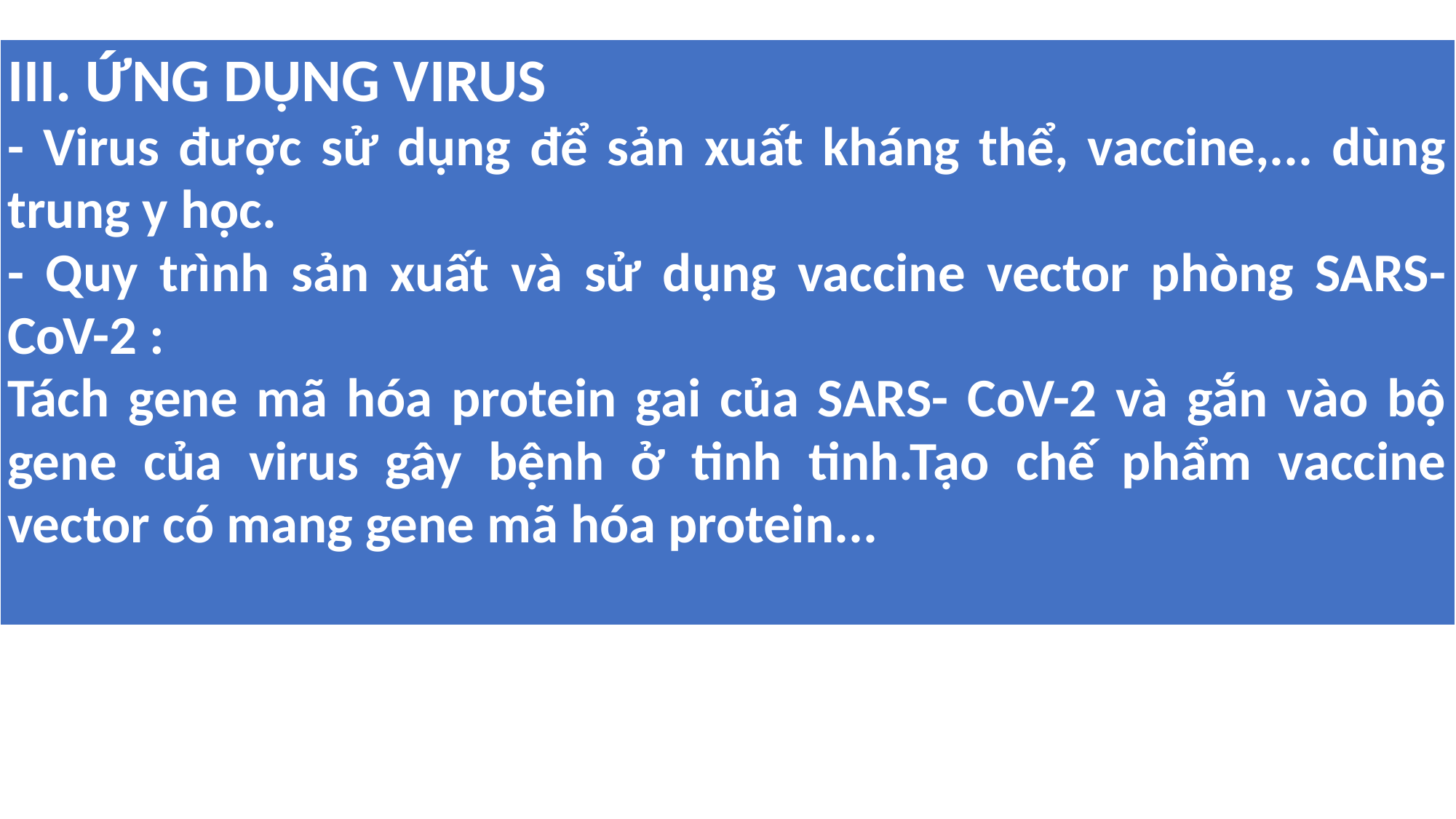

| III. ỨNG DỤNG VIRUS - Virus được sử dụng để sản xuất kháng thể, vaccine,... dùng trung y học. - Quy trình sản xuất và sử dụng vaccine vector phòng SARS-CoV-2 : Tách gene mã hóa protein gai của SARS- CoV-2 và gắn vào bộ gene của virus gây bệnh ở tinh tinh.Tạo chế phẩm vaccine vector có mang gene mã hóa protein... |
| --- |